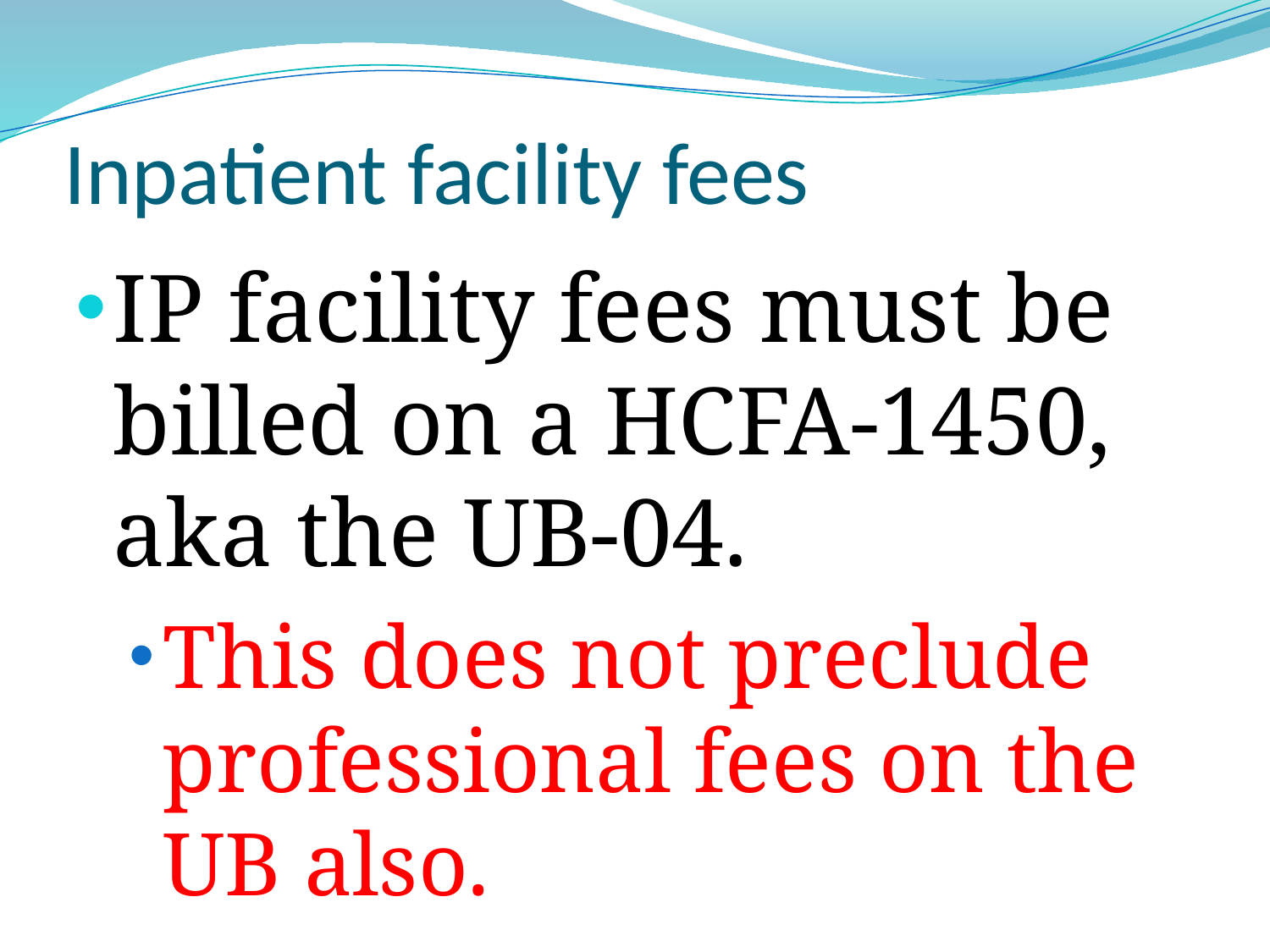

# Inpatient facility fees
IP facility fees must be billed on a HCFA-1450, aka the UB-04.
This does not preclude professional fees on the UB also.